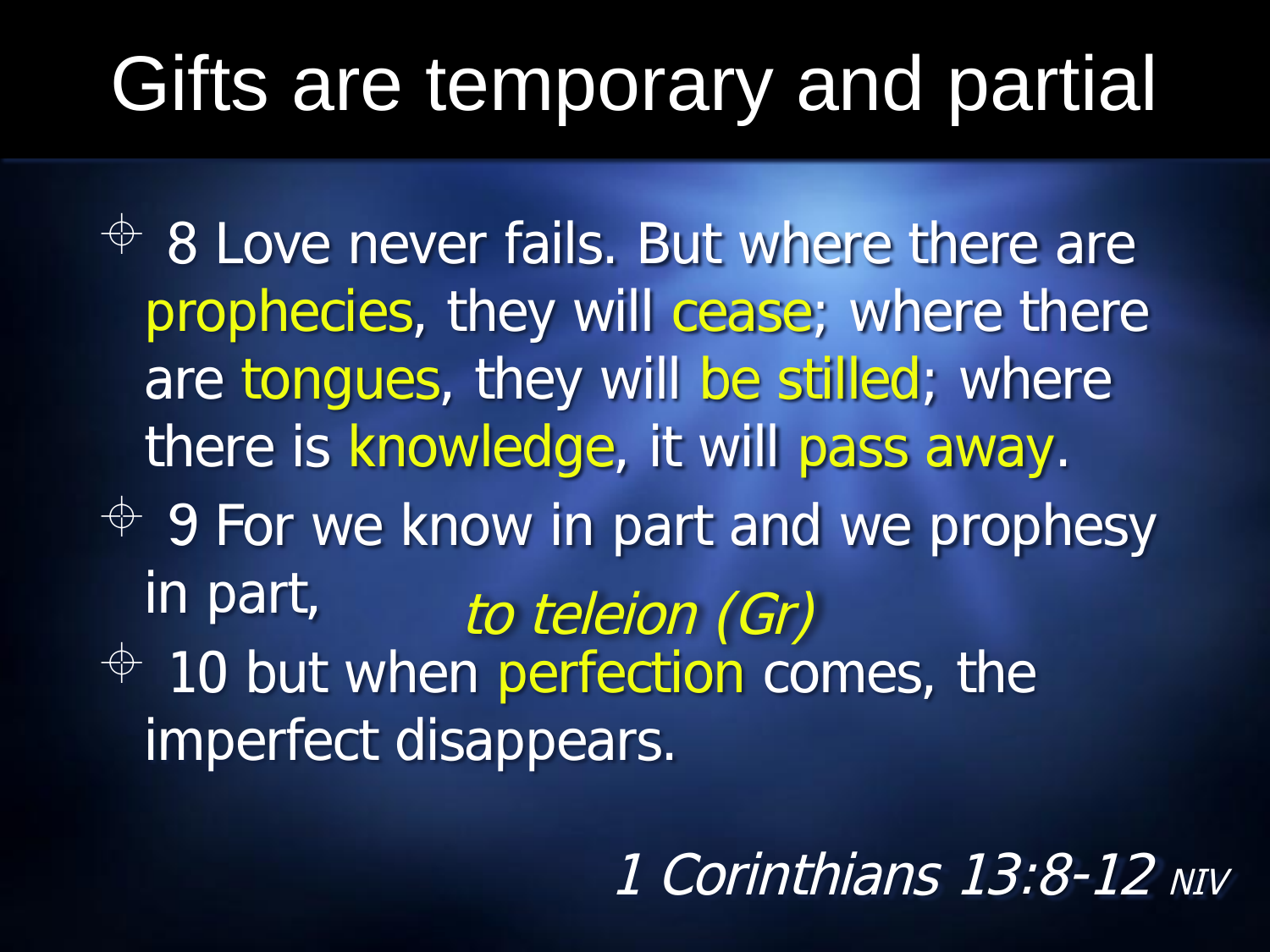

# Gifts are temporary and partial
 8 Love never fails. But where there are prophecies, they will cease; where there are tongues, they will be stilled; where there is knowledge, it will pass away.
 9 For we know in part and we prophesy in part,
 10 but when perfection comes, the imperfect disappears.
to teleion (Gr)
1 Corinthians 13:8-12 NIV